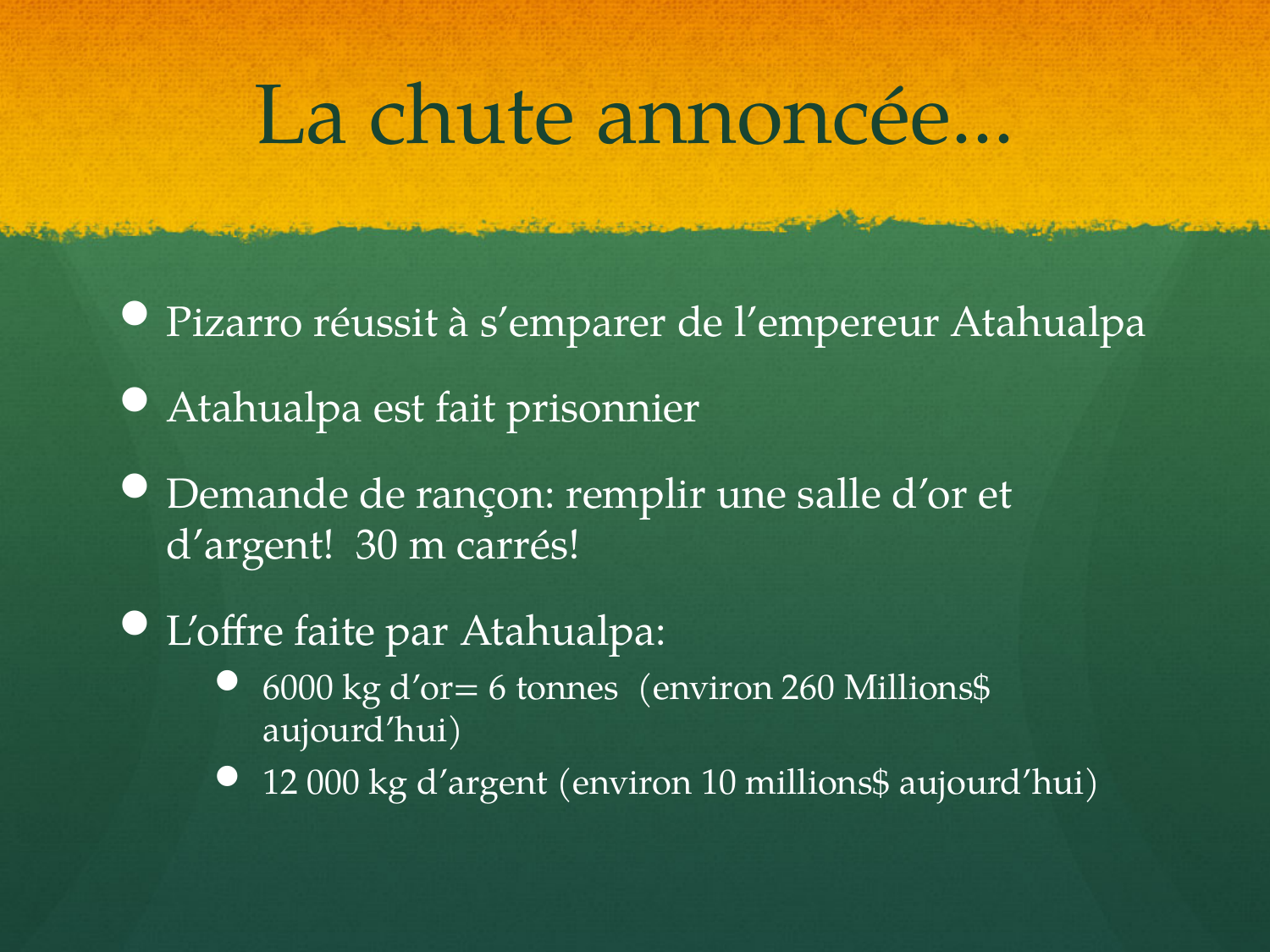

# La chute annoncée...
Pizarro réussit à s’emparer de l’empereur Atahualpa
Atahualpa est fait prisonnier
Demande de rançon: remplir une salle d’or et d’argent!  30 m carrés!
L’offre faite par Atahualpa:
6000 kg d’or= 6 tonnes  (environ 260 Millions$ aujourd’hui)
12 000 kg d’argent (environ 10 millions$ aujourd’hui)